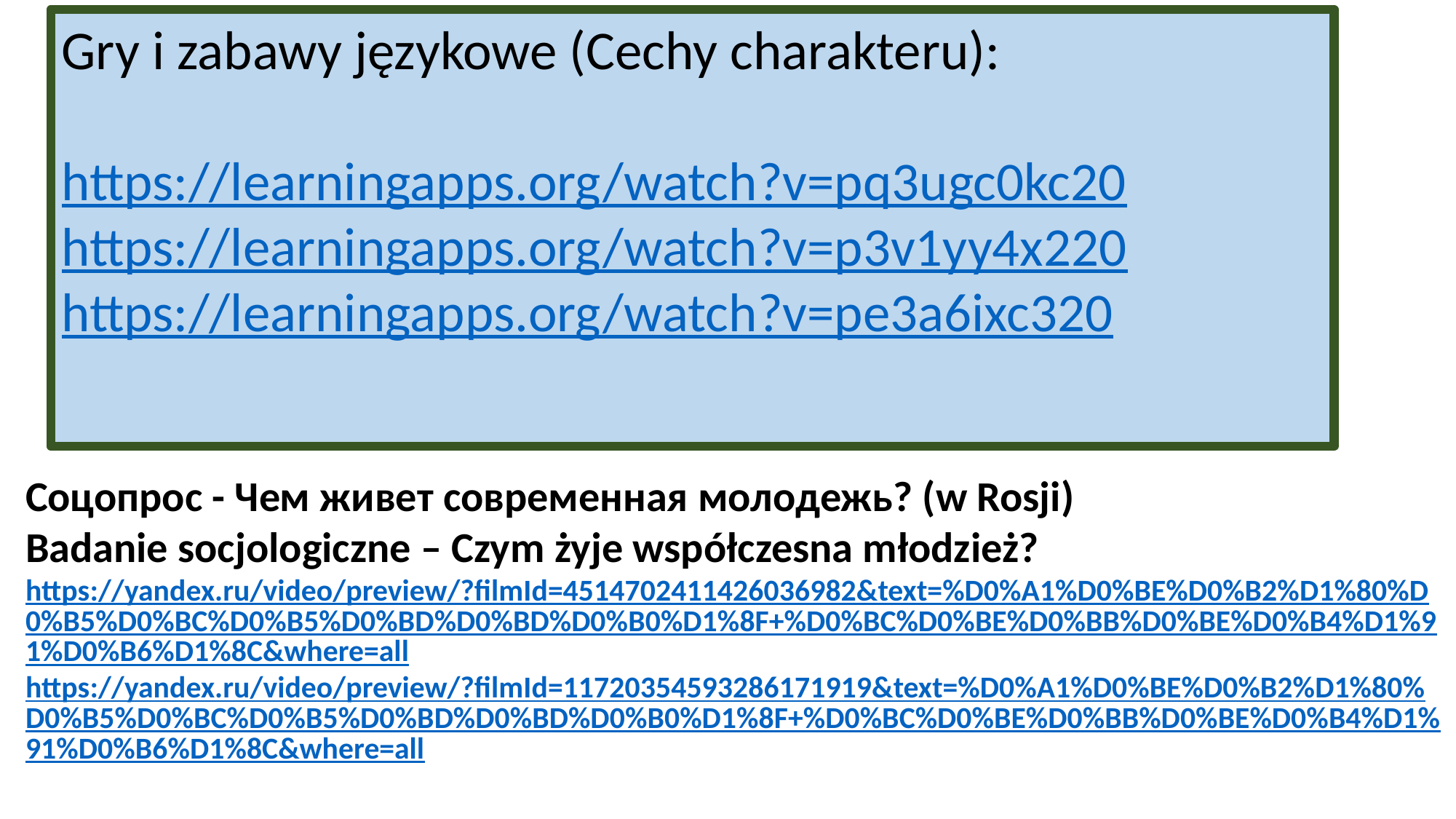

Gry i zabawy językowe (Cechy charakteru):

https://learningapps.org/watch?v=pq3ugc0kc20
https://learningapps.org/watch?v=p3v1yy4x220
https://learningapps.org/watch?v=pe3a6ixc320

Соцопрос - Чем живет современная молодежь? (w Rosji)
Badanie socjologiczne – Czym żyje współczesna młodzież?
https://yandex.ru/video/preview/?filmId=4514702411426036982&text=%D0%A1%D0%BE%D0%B2%D1%80%D0%B5%D0%BC%D0%B5%D0%BD%D0%BD%D0%B0%D1%8F+%D0%BC%D0%BE%D0%BB%D0%BE%D0%B4%D1%91%D0%B6%D1%8C&where=all
https://yandex.ru/video/preview/?filmId=11720354593286171919&text=%D0%A1%D0%BE%D0%B2%D1%80%D0%B5%D0%BC%D0%B5%D0%BD%D0%BD%D0%B0%D1%8F+%D0%BC%D0%BE%D0%BB%D0%BE%D0%B4%D1%91%D0%B6%D1%8C&where=all